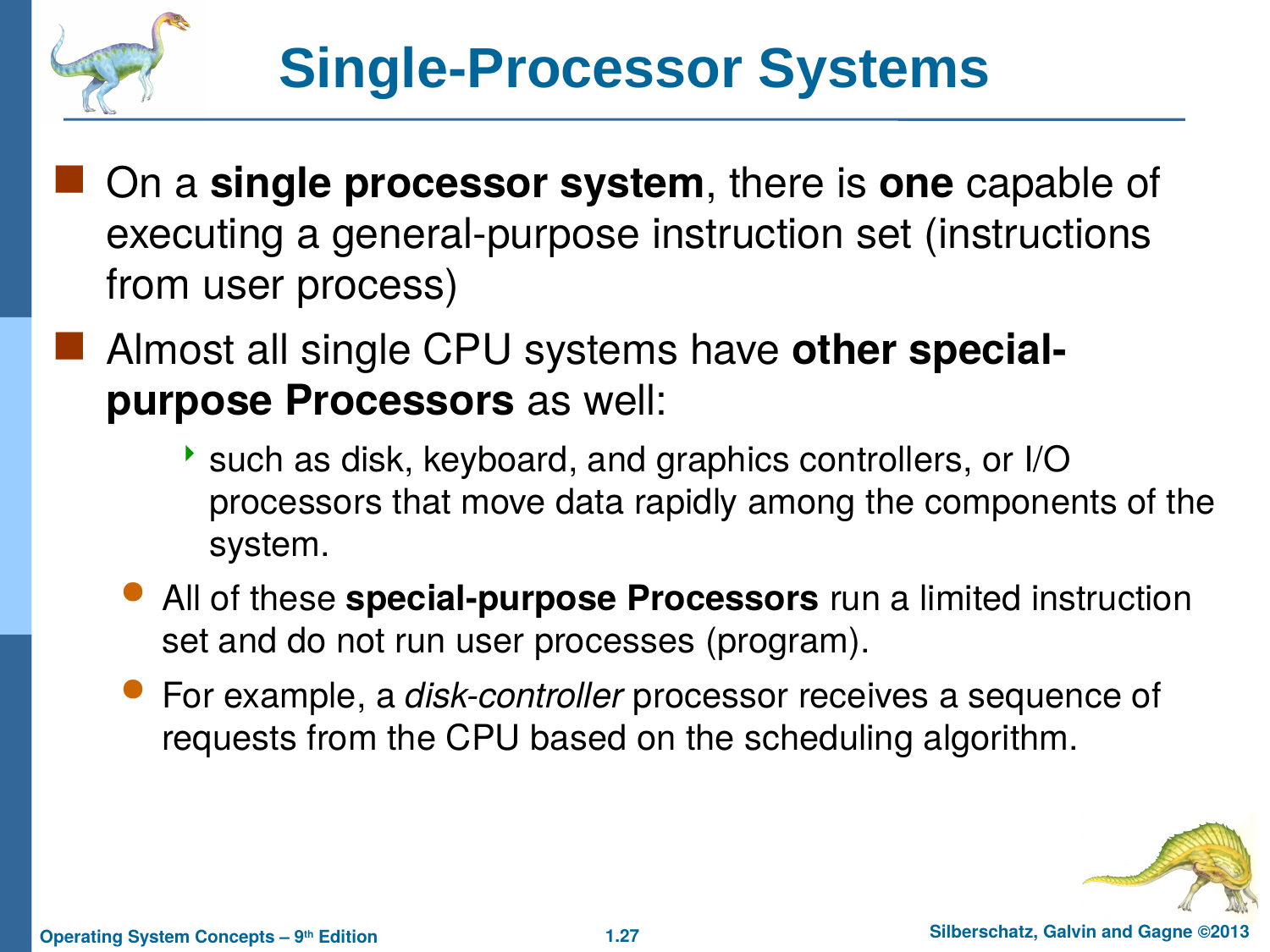

Single-Processor Systems
On a single processor system, there is one capable of executing a general-purpose instruction set (instructions from user process)
Almost all single CPU systems have other special-purpose Processors as well:
such as disk, keyboard, and graphics controllers, or I/O processors that move data rapidly among the components of the system.
All of these special-purpose Processors run a limited instruction set and do not run user processes (program).
For example, a disk-controller processor receives a sequence of requests from the CPU based on the scheduling algorithm.